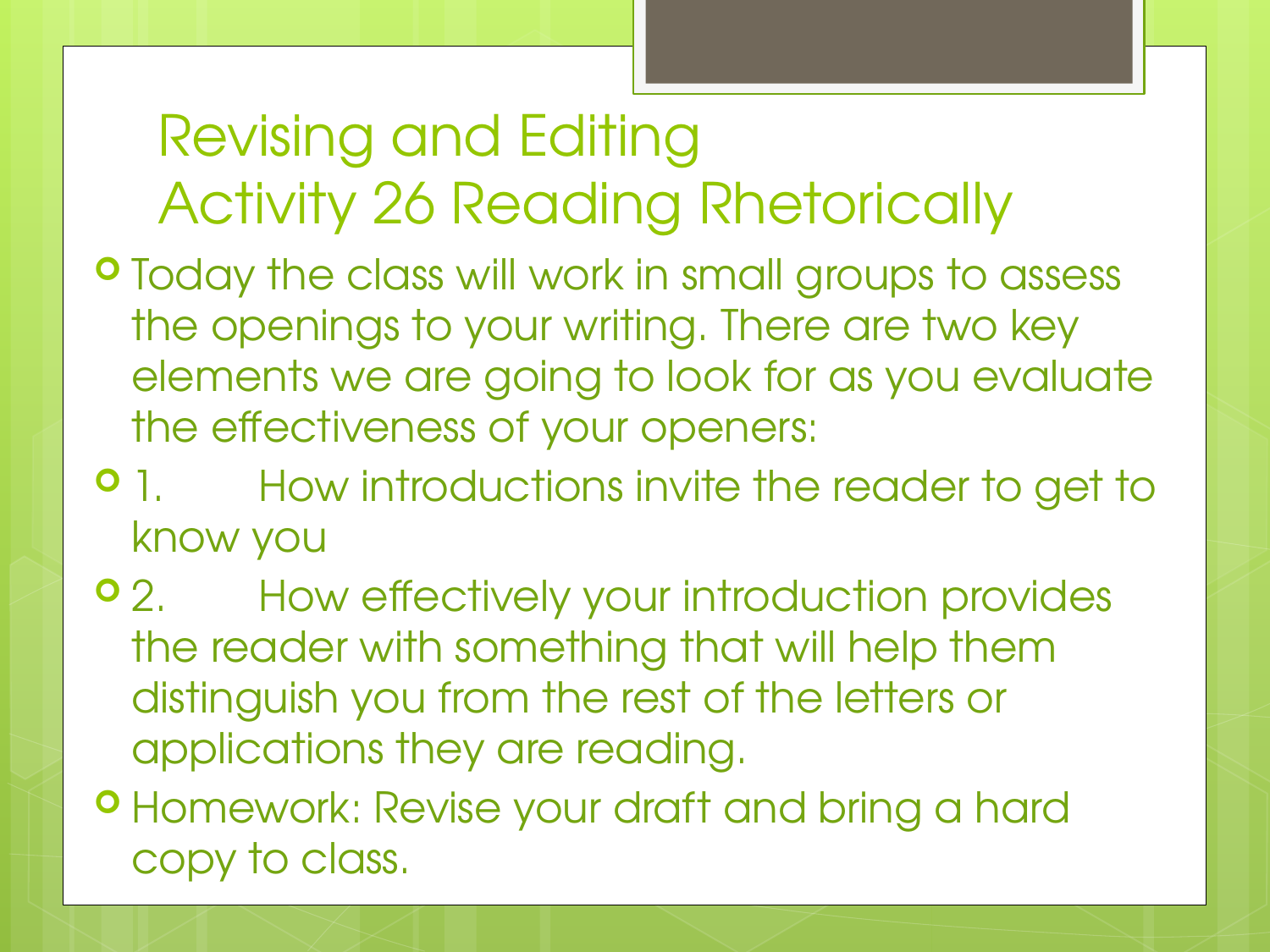

# Revising and Editing Activity 26 Reading Rhetorically
Today the class will work in small groups to assess the openings to your writing. There are two key elements we are going to look for as you evaluate the effectiveness of your openers:
1.	How introductions invite the reader to get to know you
2.	How effectively your introduction provides the reader with something that will help them distinguish you from the rest of the letters or applications they are reading.
Homework: Revise your draft and bring a hard copy to class.